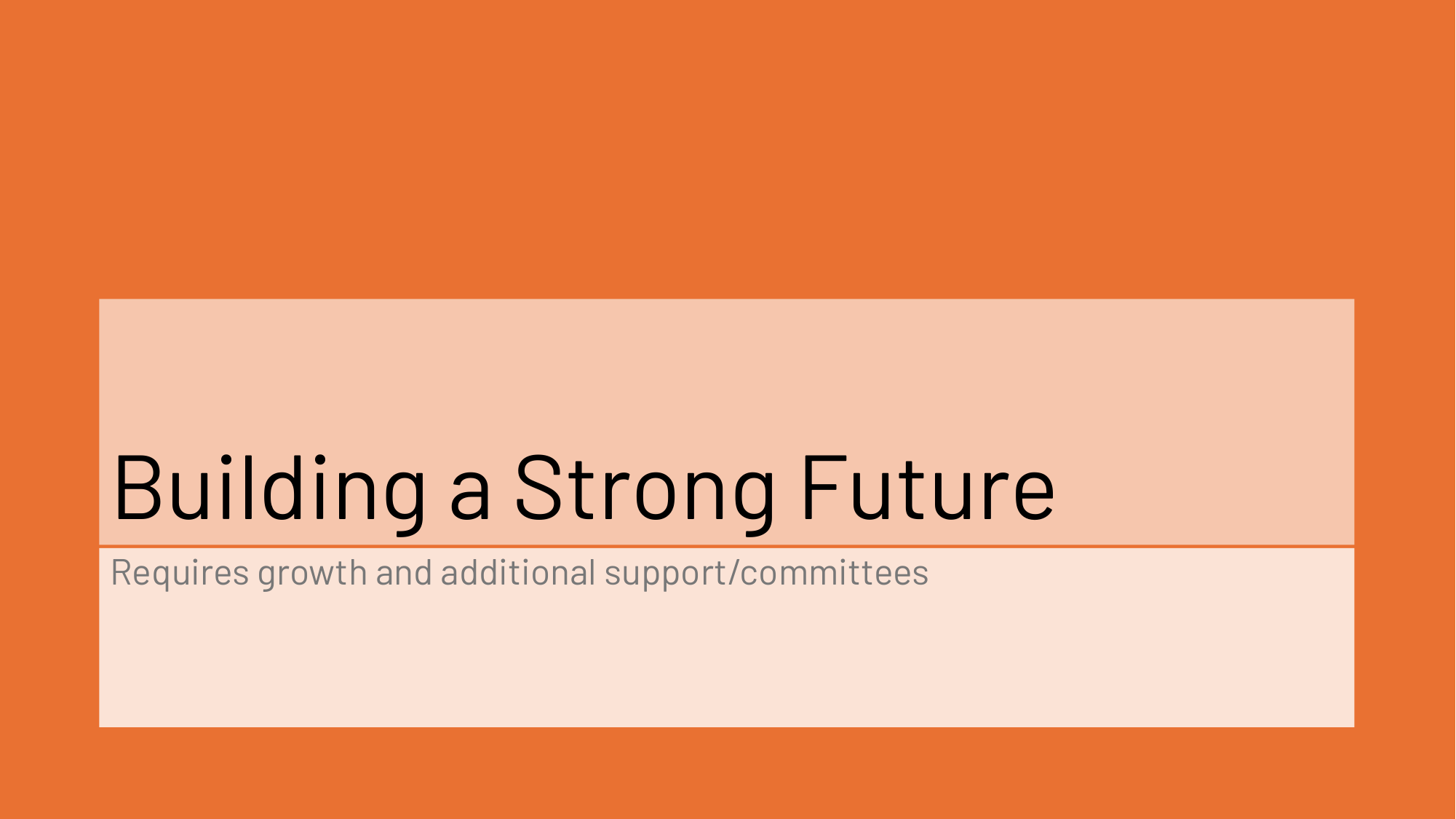

# Building a Strong Future
Requires growth and additional support/committees